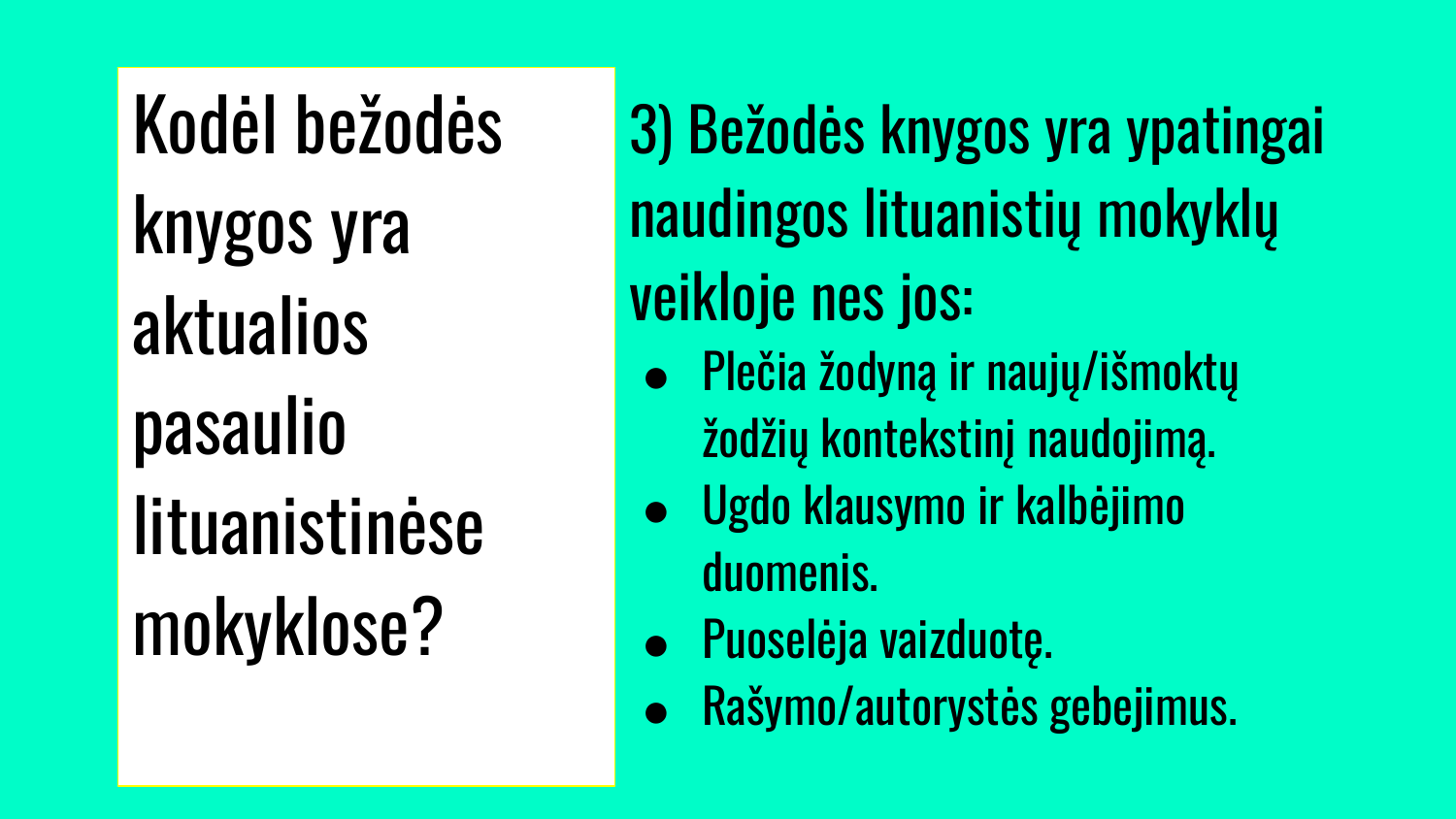

# Kodėl bežodės knygos yra aktualios pasaulio lituanistinėse mokyklose?

3) Bežodės knygos yra ypatingai naudingos lituanistių mokyklų veikloje nes jos:
Plečia žodyną ir naujų/išmoktų žodžių kontekstinį naudojimą.
Ugdo klausymo ir kalbėjimo duomenis.
Puoselėja vaizduotę.
Rašymo/autorystės gebejimus.